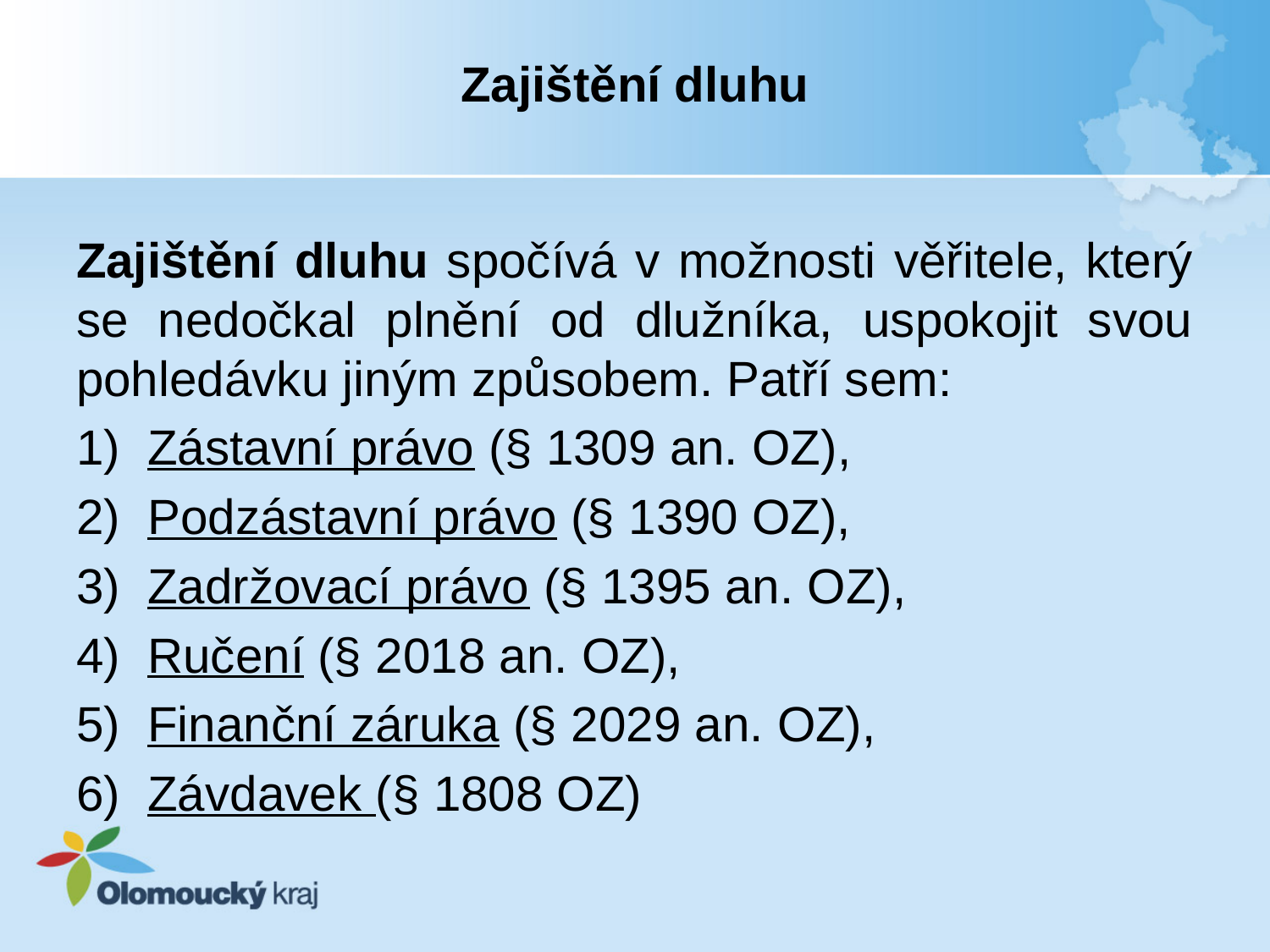

# Zajištění dluhu
Zajištění dluhu spočívá v možnosti věřitele, který se nedočkal plnění od dlužníka, uspokojit svou pohledávku jiným způsobem. Patří sem:
Zástavní právo (§ 1309 an. OZ),
Podzástavní právo (§ 1390 OZ),
Zadržovací právo (§ 1395 an. OZ),
Ručení (§ 2018 an. OZ),
Finanční záruka (§ 2029 an. OZ),
Závdavek (§ 1808 OZ)